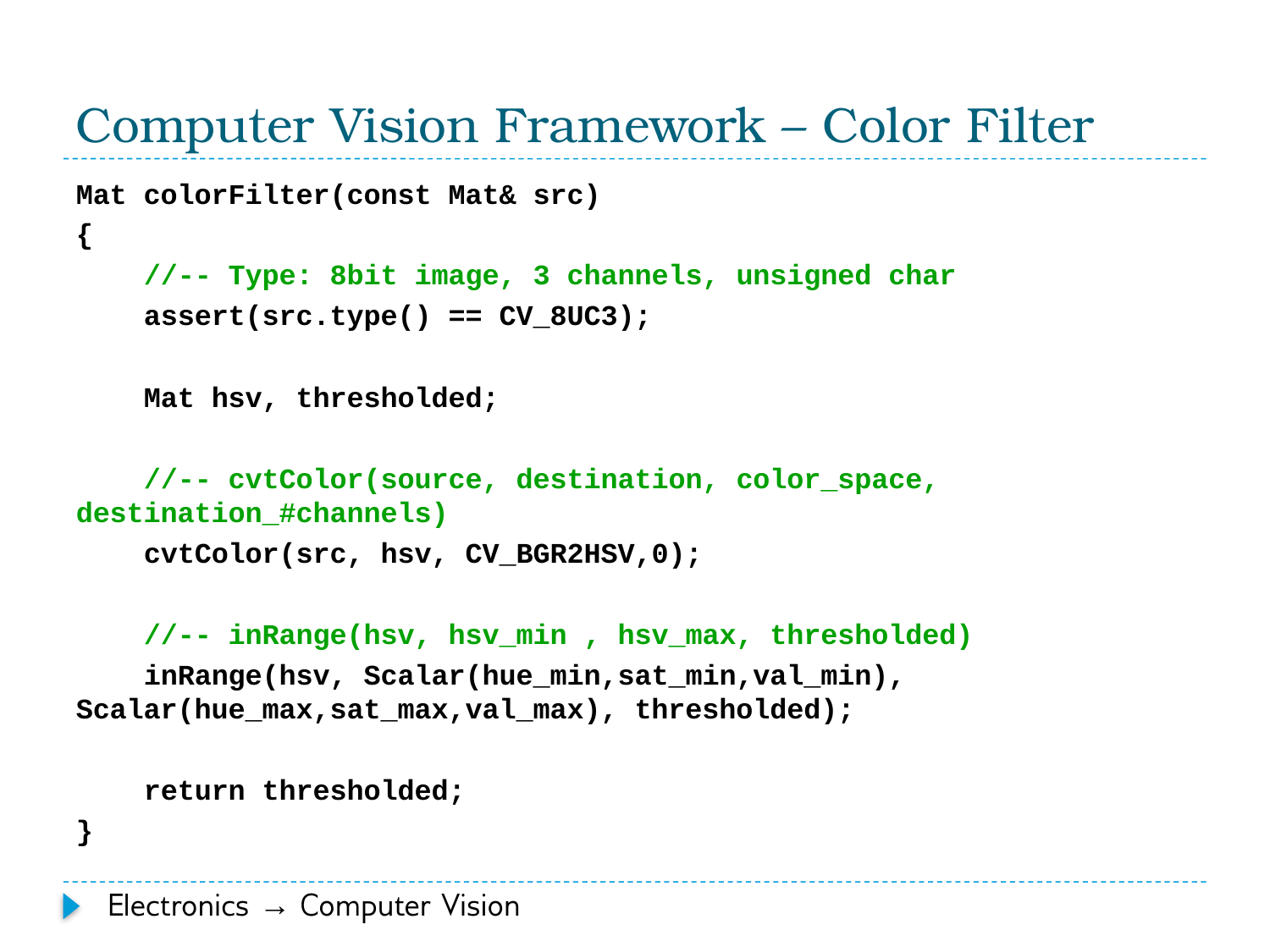

# Computer Vision Framework – Color Filter
Mat colorFilter(const Mat& src)
{
    //-- Type: 8bit image, 3 channels, unsigned char
    assert(src.type() == CV_8UC3);

    Mat hsv, thresholded;

    //-- cvtColor(source, destination, color_space, destination_#channels)
    cvtColor(src, hsv, CV_BGR2HSV,0);

    //-- inRange(hsv, hsv_min , hsv_max, thresholded)
    inRange(hsv, Scalar(hue_min,sat_min,val_min), Scalar(hue_max,sat_max,val_max), thresholded);

    return thresholded;
}
Electronics → Computer Vision